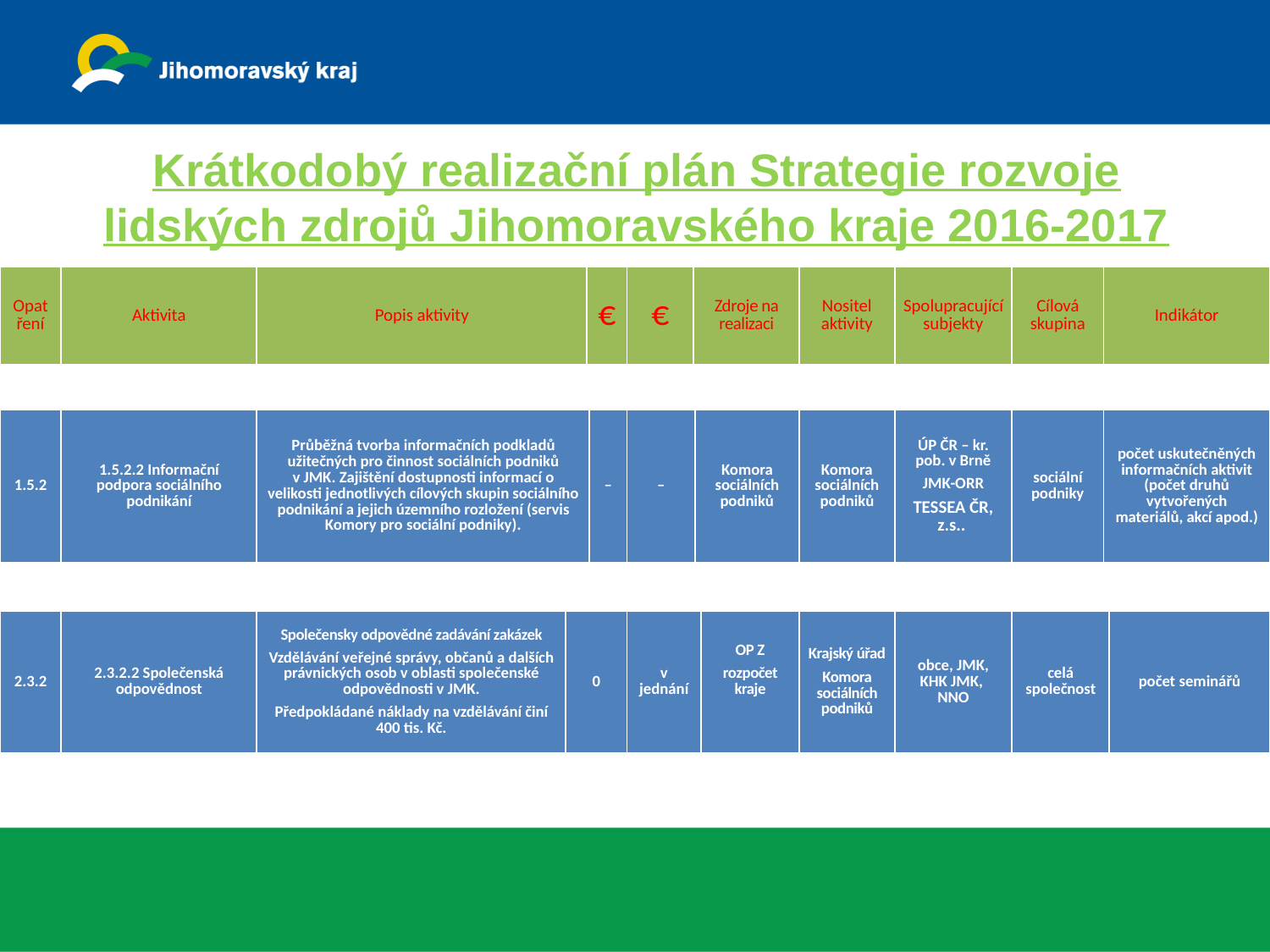

# Krátkodobý realizační plán Strategie rozvoje lidských zdrojů Jihomoravského kraje 2016-2017

| Opat ření | Aktivita | Popis aktivity | € | € | Zdroje na realizaci | Nositel aktivity | Spolupracující subjekty | Cílová skupina | Indikátor |
| --- | --- | --- | --- | --- | --- | --- | --- | --- | --- |
| 1.5.2 | 1.5.2.2 Informační podpora sociálního podnikání | Průběžná tvorba informačních podkladů užitečných pro činnost sociálních podniků v JMK. Zajištění dostupnosti informací o velikosti jednotlivých cílových skupin sociálního podnikání a jejich územního rozložení (servis Komory pro sociální podniky). | – | – | Komora sociálních podniků | Komora sociálních podniků | ÚP ČR – kr. pob. v Brně JMK-ORR TESSEA ČR, z.s.. | sociální podniky | počet uskutečněných informačních aktivit (počet druhů vytvořených materiálů, akcí apod.) |
| --- | --- | --- | --- | --- | --- | --- | --- | --- | --- |
| 2.3.2 | 2.3.2.2 Společenská odpovědnost | Společensky odpovědné zadávání zakázek Vzdělávání veřejné správy, občanů a dalších právnických osob v oblasti společenské odpovědnosti v JMK. Předpokládané náklady na vzdělávání činí 400 tis. Kč. | 0 | v jednání | OP Z rozpočet kraje | Krajský úřad Komora sociálních podniků | obce, JMK, KHK JMK, NNO | celá společnost | počet seminářů |
| --- | --- | --- | --- | --- | --- | --- | --- | --- | --- |